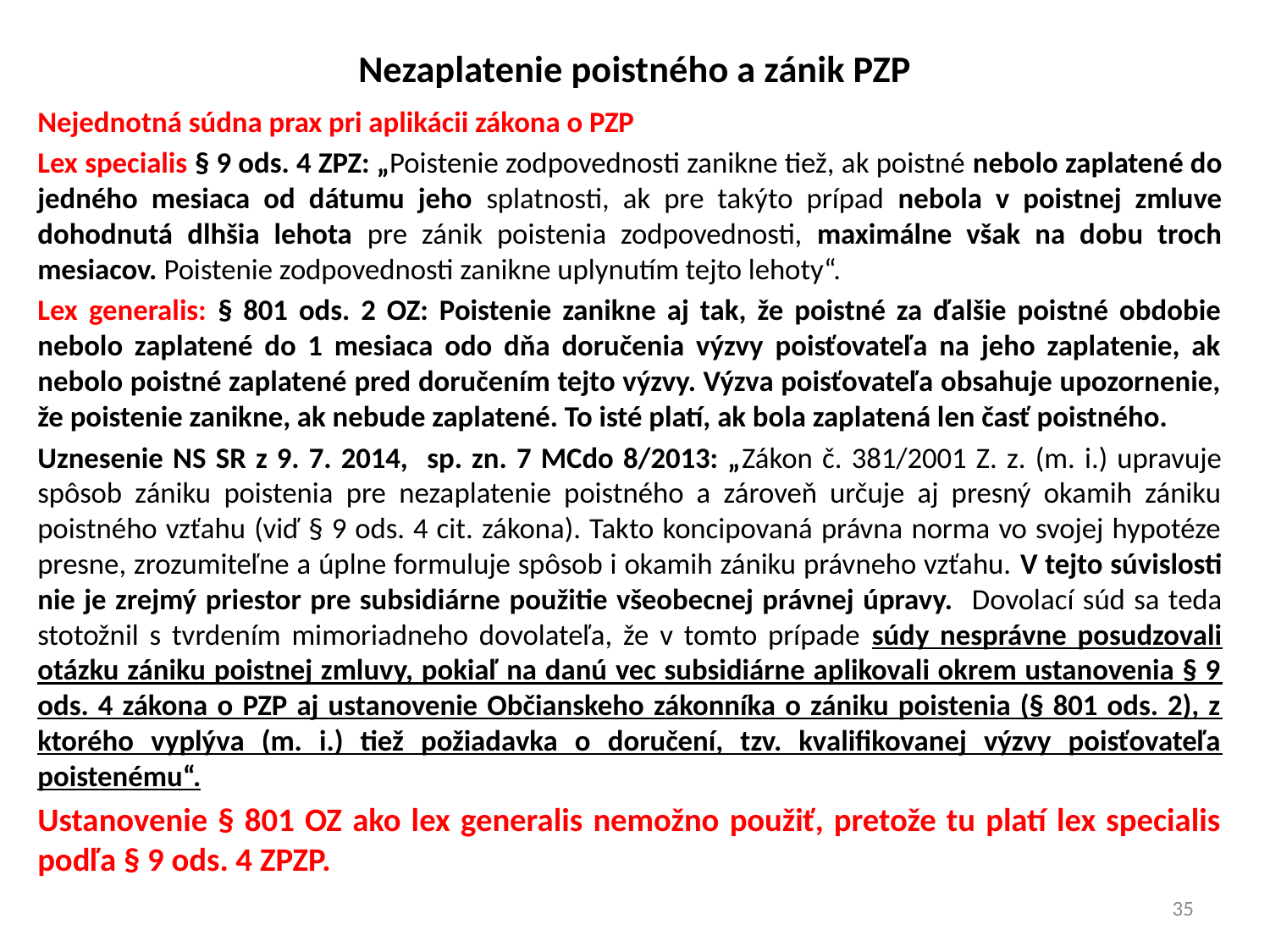

# Nezaplatenie poistného a zánik PZP
Nejednotná súdna prax pri aplikácii zákona o PZP
Lex specialis § 9 ods. 4 ZPZ: „Poistenie zodpovednosti zanikne tiež, ak poistné nebolo zaplatené do jedného mesiaca od dátumu jeho splatnosti, ak pre takýto prípad nebola v poistnej zmluve dohodnutá dlhšia lehota pre zánik poistenia zodpovednosti, maximálne však na dobu troch mesiacov. Poistenie zodpovednosti zanikne uplynutím tejto lehoty“.
Lex generalis: § 801 ods. 2 OZ: Poistenie zanikne aj tak, že poistné za ďalšie poistné obdobie nebolo zaplatené do 1 mesiaca odo dňa doručenia výzvy poisťovateľa na jeho zaplatenie, ak nebolo poistné zaplatené pred doručením tejto výzvy. Výzva poisťovateľa obsahuje upozornenie, že poistenie zanikne, ak nebude zaplatené. To isté platí, ak bola zaplatená len časť poistného.
Uznesenie NS SR z 9. 7. 2014,  sp. zn. 7 MCdo 8/2013: „Zákon č. 381/2001 Z. z. (m. i.) upravuje spôsob zániku poistenia pre nezaplatenie poistného a zároveň určuje aj presný okamih zániku poistného vzťahu (viď § 9 ods. 4 cit. zákona). Takto koncipovaná právna norma vo svojej hypotéze presne, zrozumiteľne a úplne formuluje spôsob i okamih zániku právneho vzťahu. V tejto súvislosti nie je zrejmý priestor pre subsidiárne použitie všeobecnej právnej úpravy.  Dovolací súd sa teda stotožnil s tvrdením mimoriadneho dovolateľa, že v tomto prípade súdy nesprávne posudzovali otázku zániku poistnej zmluvy, pokiaľ na danú vec subsidiárne aplikovali okrem ustanovenia § 9 ods. 4 zákona o PZP aj ustanovenie Občianskeho zákonníka o zániku poistenia (§ 801 ods. 2), z ktorého vyplýva (m. i.) tiež požiadavka o doručení, tzv. kvalifikovanej výzvy poisťovateľa poistenému“.
Ustanovenie § 801 OZ ako lex generalis nemožno použiť, pretože tu platí lex specialis podľa § 9 ods. 4 ZPZP.

35